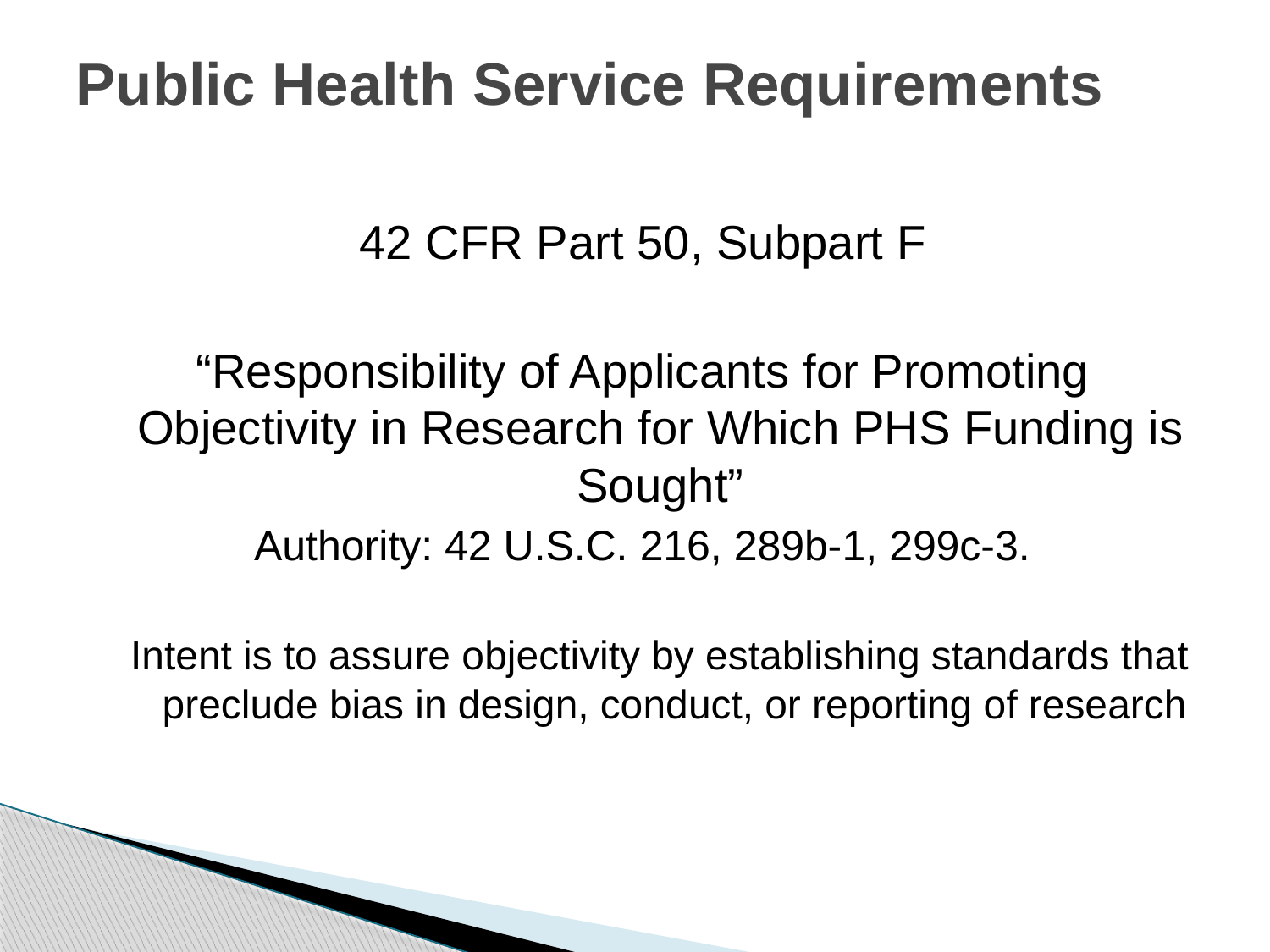

# Public Health Service Requirements
42 CFR Part 50, Subpart F

“Responsibility of Applicants for Promoting Objectivity in Research for Which PHS Funding is Sought”
Authority: 42 U.S.C. 216, 289b-1, 299c-3.

Intent is to assure objectivity by establishing standards that preclude bias in design, conduct, or reporting of research